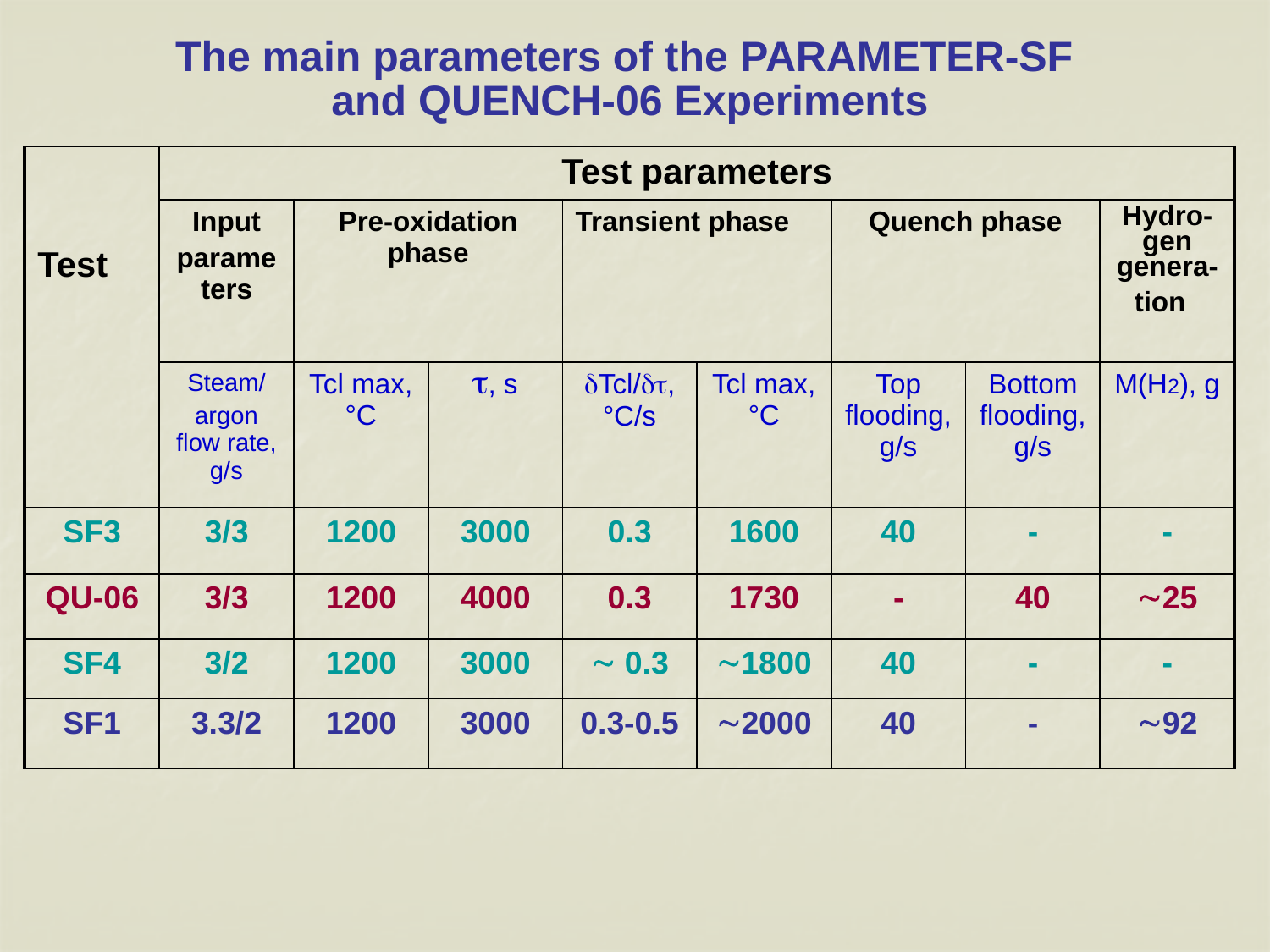

The main parameters of the PARAMETER-SF
and QUENCH-06 Experiments
| Test | Test parameters |  |  |  |  |  |  |  |
| --- | --- | --- | --- | --- | --- | --- | --- | --- |
|  | Input parameters | Pre-oxidation phase |  | Transient phase |  | Quench phase |  | Hydro-gen genera-tion |
|  | Steam/ argon flow rate, g/s | Tcl max, °C | τ, s | δTcl/δτ, °C/s | Tcl max, °C | Top flooding, g/s | Bottom flooding, g/s | M(H2), g |
| SF3 | 3/3 | 1200 | 3000 | 0.3 | 1600 | 40 | - | - |
| QU-06 | 3/3 | 1200 | 4000 | 0.3 | 1730 | - | 40 | ∼25 |
| SF4 | 3/2 | 1200 | 3000 | ∼ 0.3 | ∼1800 | 40 | - | - |
| SF1 | 3.3/2 | 1200 | 3000 | 0.3-0.5 | ∼2000 | 40 | - | ∼92 |